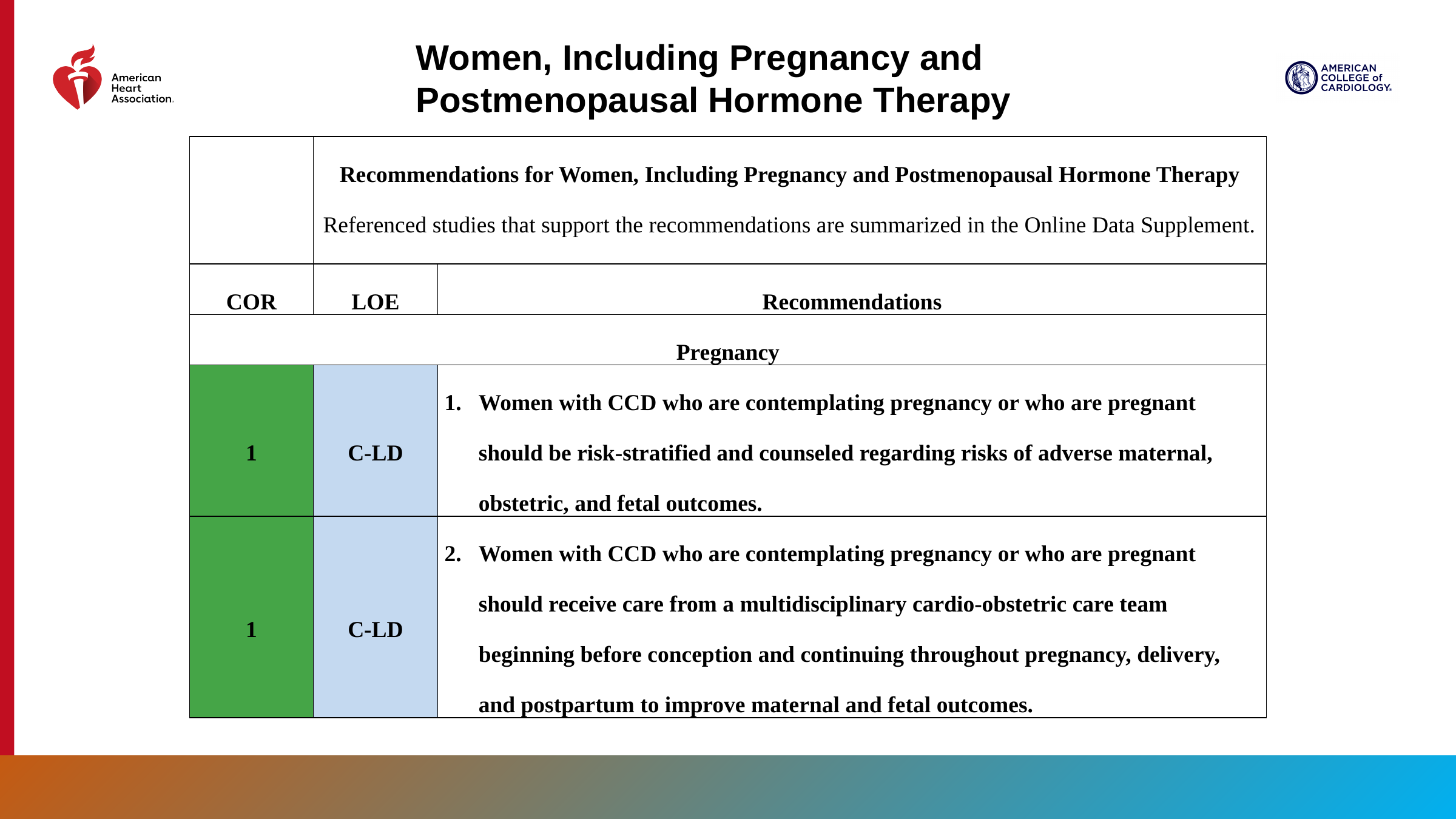

Women, Including Pregnancy and Postmenopausal Hormone Therapy
|  | Recommendations for Women, Including Pregnancy and Postmenopausal Hormone Therapy Referenced studies that support the recommendations are summarized in the Online Data Supplement. |  |
| --- | --- | --- |
| COR | LOE | Recommendations |
| Pregnancy |  |  |
| 1 | C-LD | Women with CCD who are contemplating pregnancy or who are pregnant should be risk-stratified and counseled regarding risks of adverse maternal, obstetric, and fetal outcomes. |
| 1 | C-LD | Women with CCD who are contemplating pregnancy or who are pregnant should receive care from a multidisciplinary cardio-obstetric care team beginning before conception and continuing throughout pregnancy, delivery, and postpartum to improve maternal and fetal outcomes. |
116